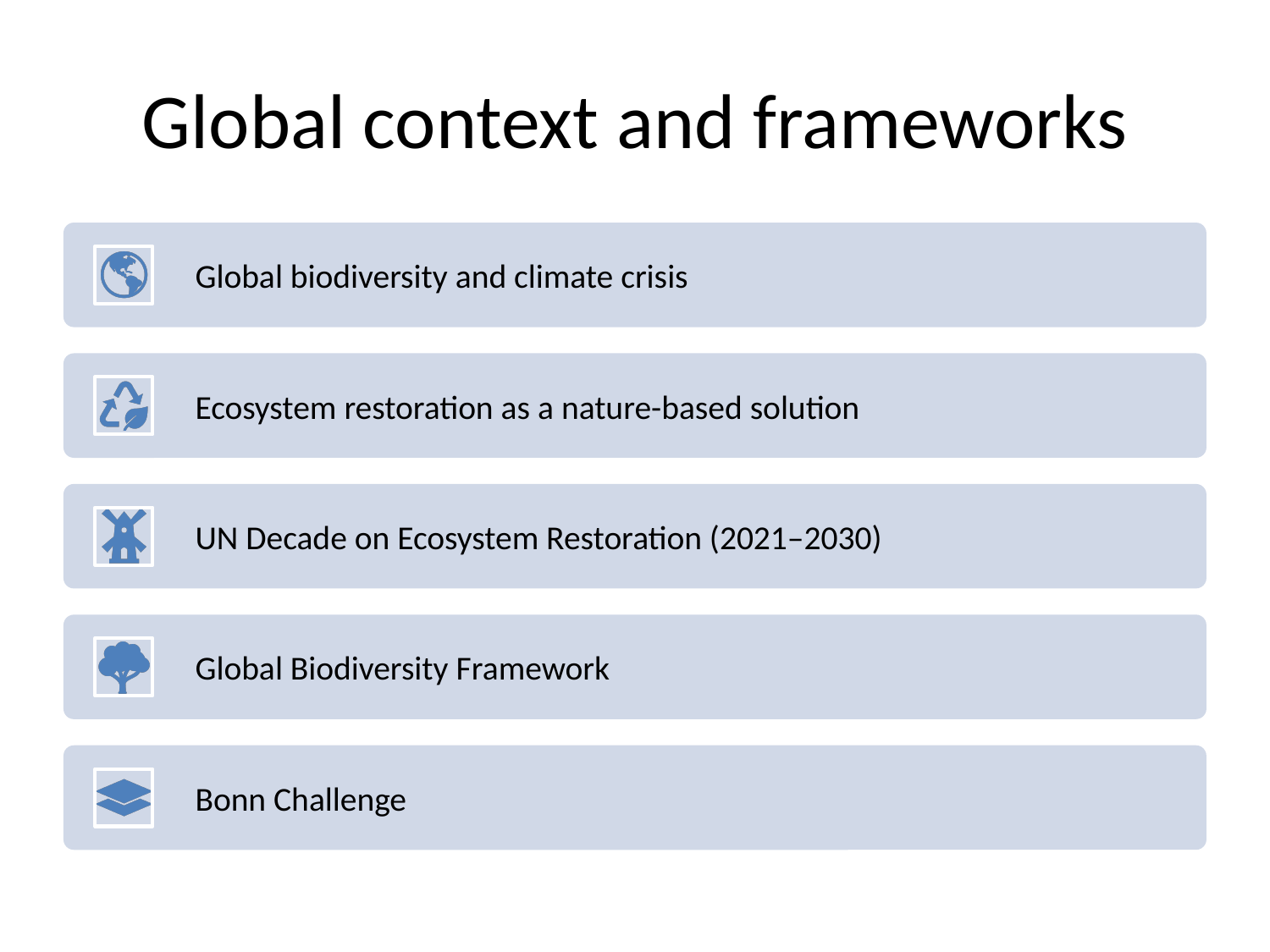

# Global context and frameworks
Global biodiversity and climate crisis
Ecosystem restoration as a nature-based solution
UN Decade on Ecosystem Restoration (2021–2030)
Global Biodiversity Framework
Bonn Challenge